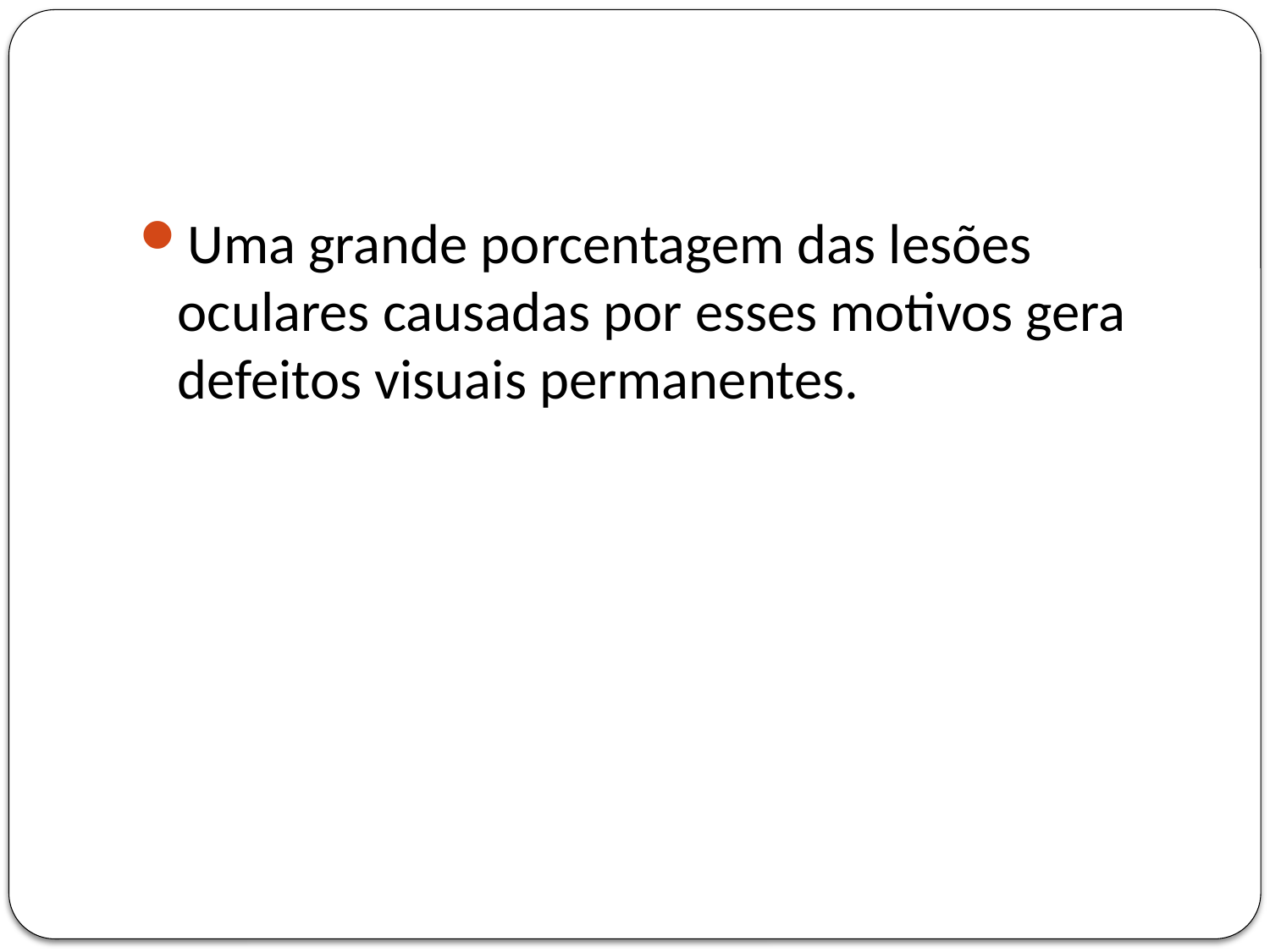

#
Uma grande porcentagem das lesões oculares causadas por esses motivos gera defeitos visuais permanentes.